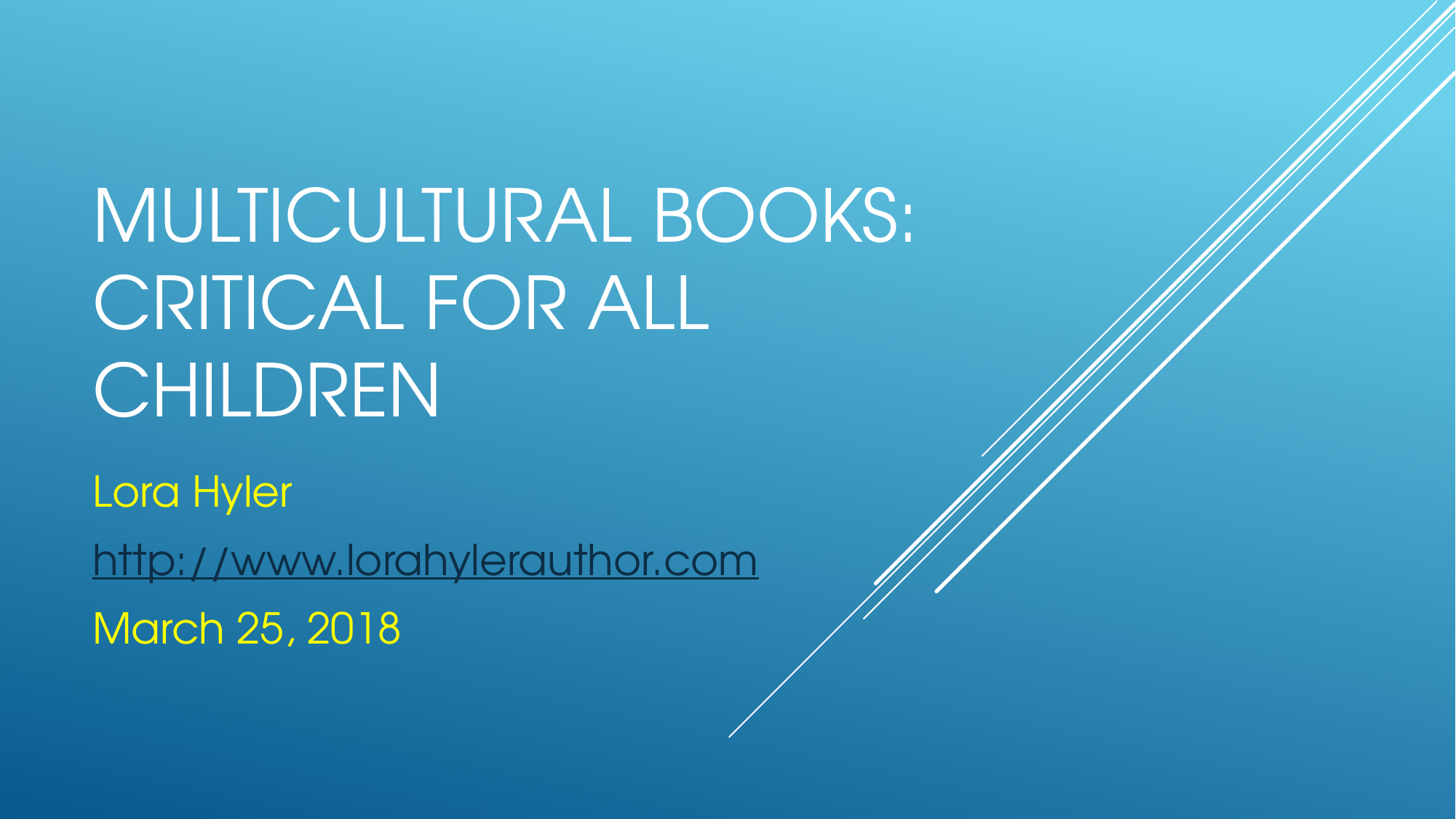

# MulticulTUral books: critical for all children
Lora Hyler
http://www.lorahylerauthor.com
March 25, 2018